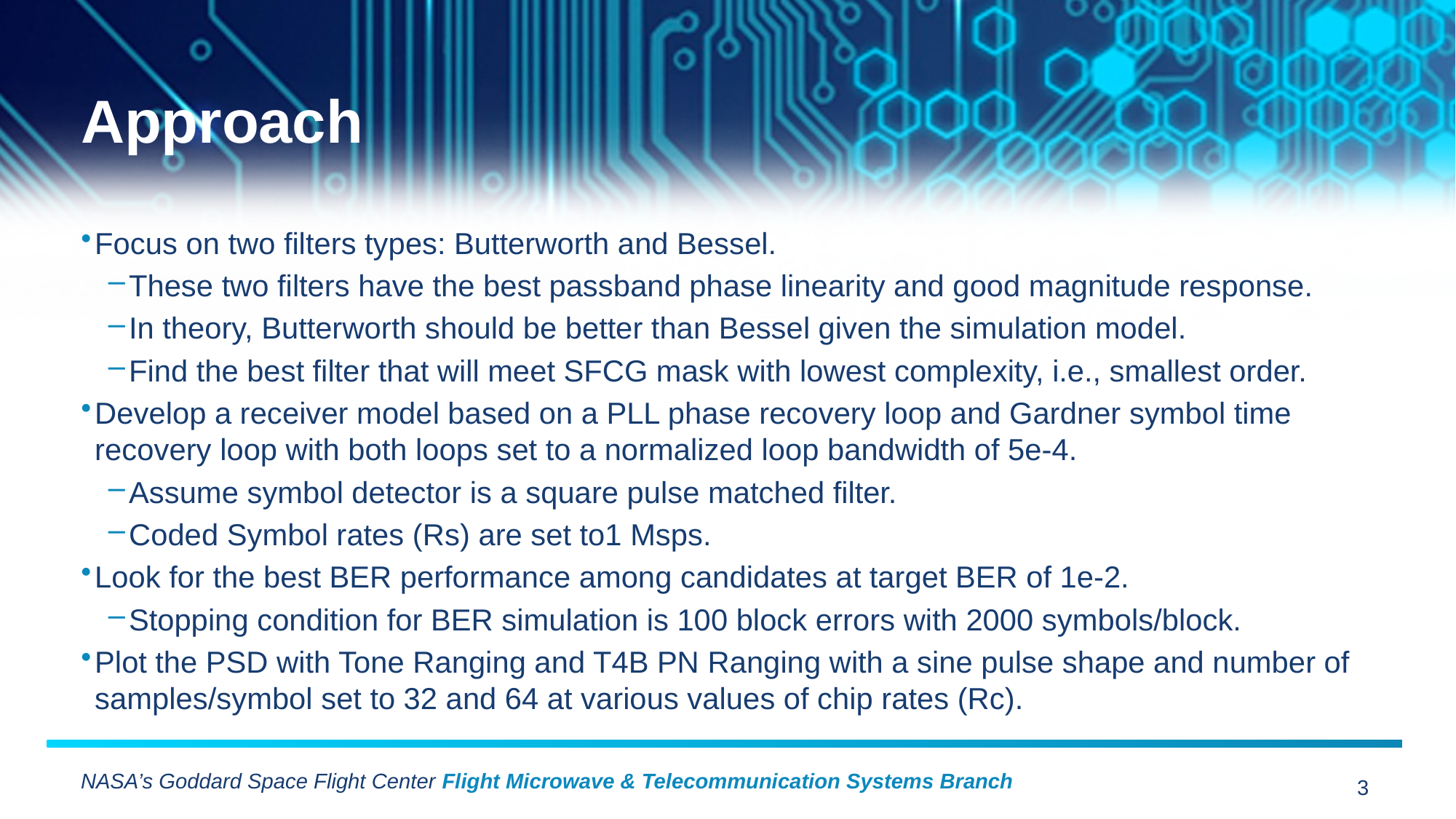

# Approach
Focus on two filters types: Butterworth and Bessel.
These two filters have the best passband phase linearity and good magnitude response.
In theory, Butterworth should be better than Bessel given the simulation model.
Find the best filter that will meet SFCG mask with lowest complexity, i.e., smallest order.
Develop a receiver model based on a PLL phase recovery loop and Gardner symbol time recovery loop with both loops set to a normalized loop bandwidth of 5e-4.
Assume symbol detector is a square pulse matched filter.
Coded Symbol rates (Rs) are set to1 Msps.
Look for the best BER performance among candidates at target BER of 1e-2.
Stopping condition for BER simulation is 100 block errors with 2000 symbols/block.
Plot the PSD with Tone Ranging and T4B PN Ranging with a sine pulse shape and number of samples/symbol set to 32 and 64 at various values of chip rates (Rc).

NASA’s Goddard Space Flight Center Flight Microwave & Telecommunication Systems Branch
3